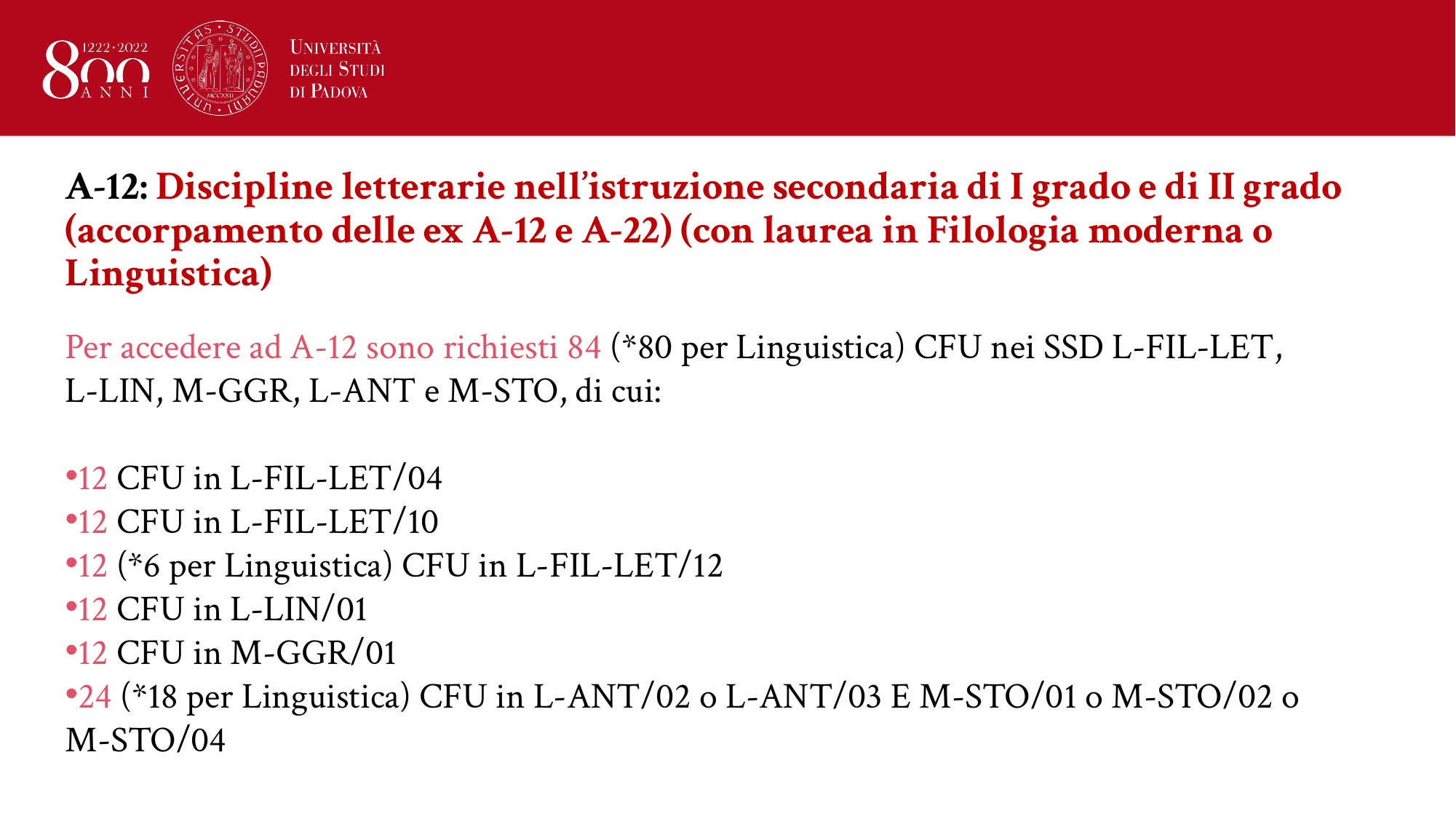

# A-12: Discipline letterarie nell’istruzione secondaria di I grado e di II grado (accorpamento delle ex A-12 e A-22) (con laurea in Filologia moderna o Linguistica)
Per accedere ad A-12 sono richiesti 84 (*80 per Linguistica) CFU nei SSD L-FIL-LET, L-LIN, M-GGR, L-ANT e M-STO, di cui:

12 CFU in L-FIL-LET/04
12 CFU in L-FIL-LET/10
12 (*6 per Linguistica) CFU in L-FIL-LET/12
12 CFU in L-LIN/01
12 CFU in M-GGR/01
24 (*18 per Linguistica) CFU in L-ANT/02 o L-ANT/03 E M-STO/01 o M-STO/02 o M-STO/04